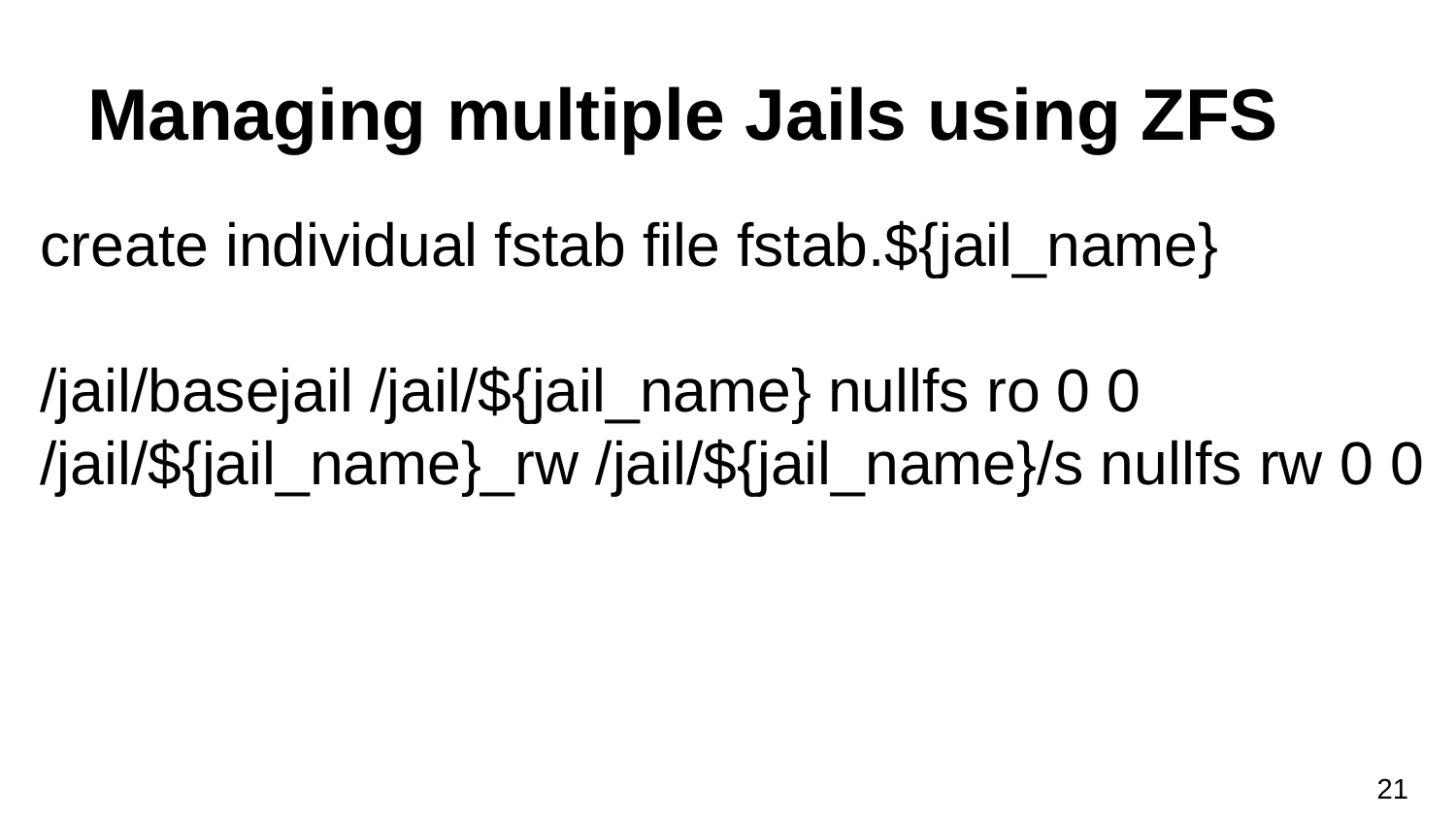

# Managing multiple Jails using ZFS
create individual fstab file fstab.${jail_name}

/jail/basejail /jail/${jail_name} nullfs ro 0 0
/jail/${jail_name}_rw /jail/${jail_name}/s nullfs rw 0 0

21